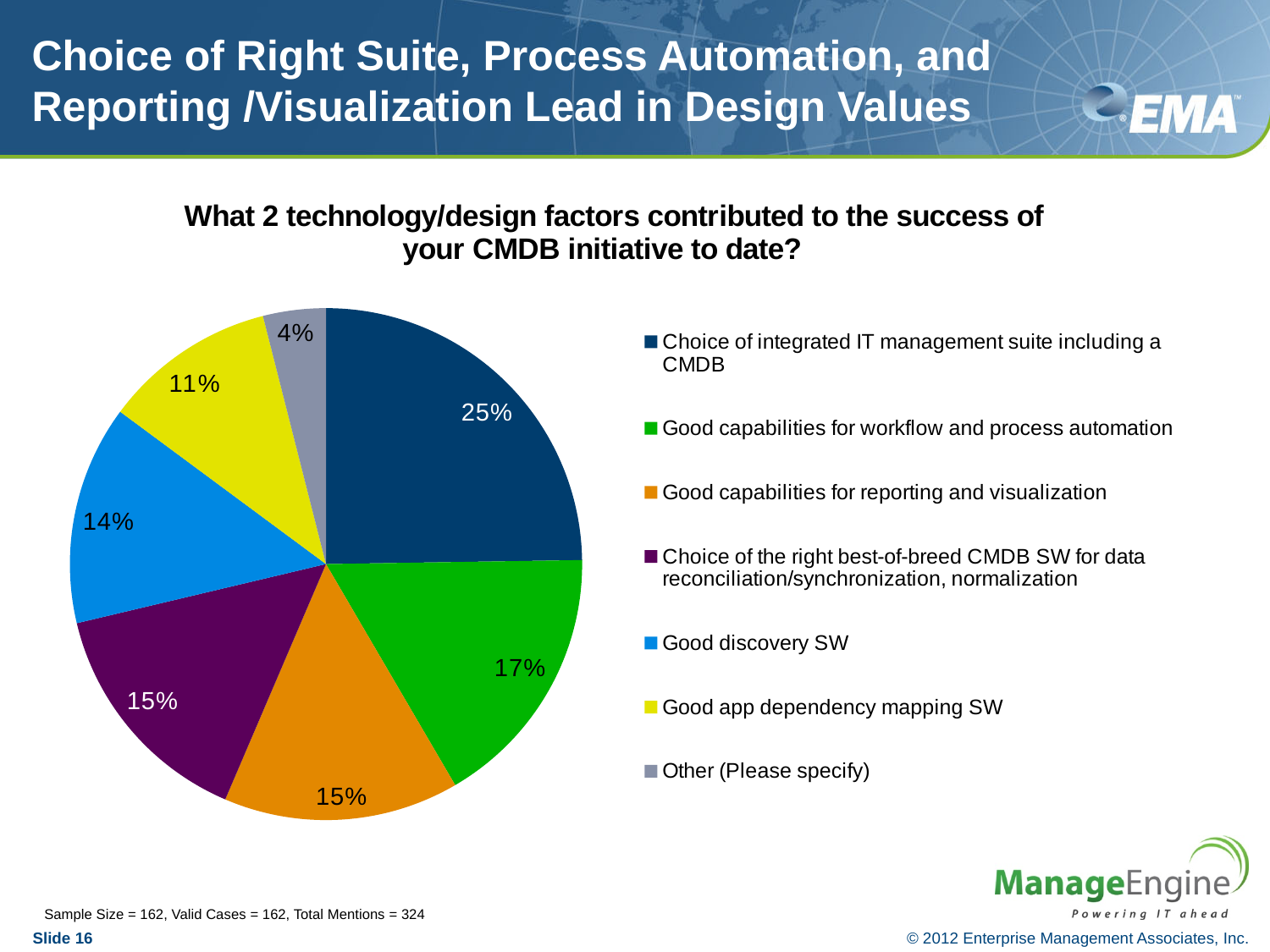

# Choice of Right Suite, Process Automation, and Reporting /Visualization Lead in Design Values

### Chart:  What 2 technology/design factors contributed to the success of your CMDB initiative to date?

| Category | % Total Mentions (Mentions / Total Mentions) |
|---|---|
| Choice of integrated IT management suite including a CMDB | 0.25 |
| Good capabilities for workflow and process automation | 0.17 |
| Good capabilities for reporting and visualization | 0.15000000000000002 |
| Choice of the right best-of-breed CMDB SW for data reconciliation/synchronization, normalization | 0.15000000000000002 |
| Good discovery SW | 0.14 |
| Good app dependency mapping SW | 0.11 |
| Other (Please specify) | 0.04000000000000001 |
Sample Size = 162, Valid Cases = 162, Total Mentions = 324
Slide 16
© 2012 Enterprise Management Associates, Inc.